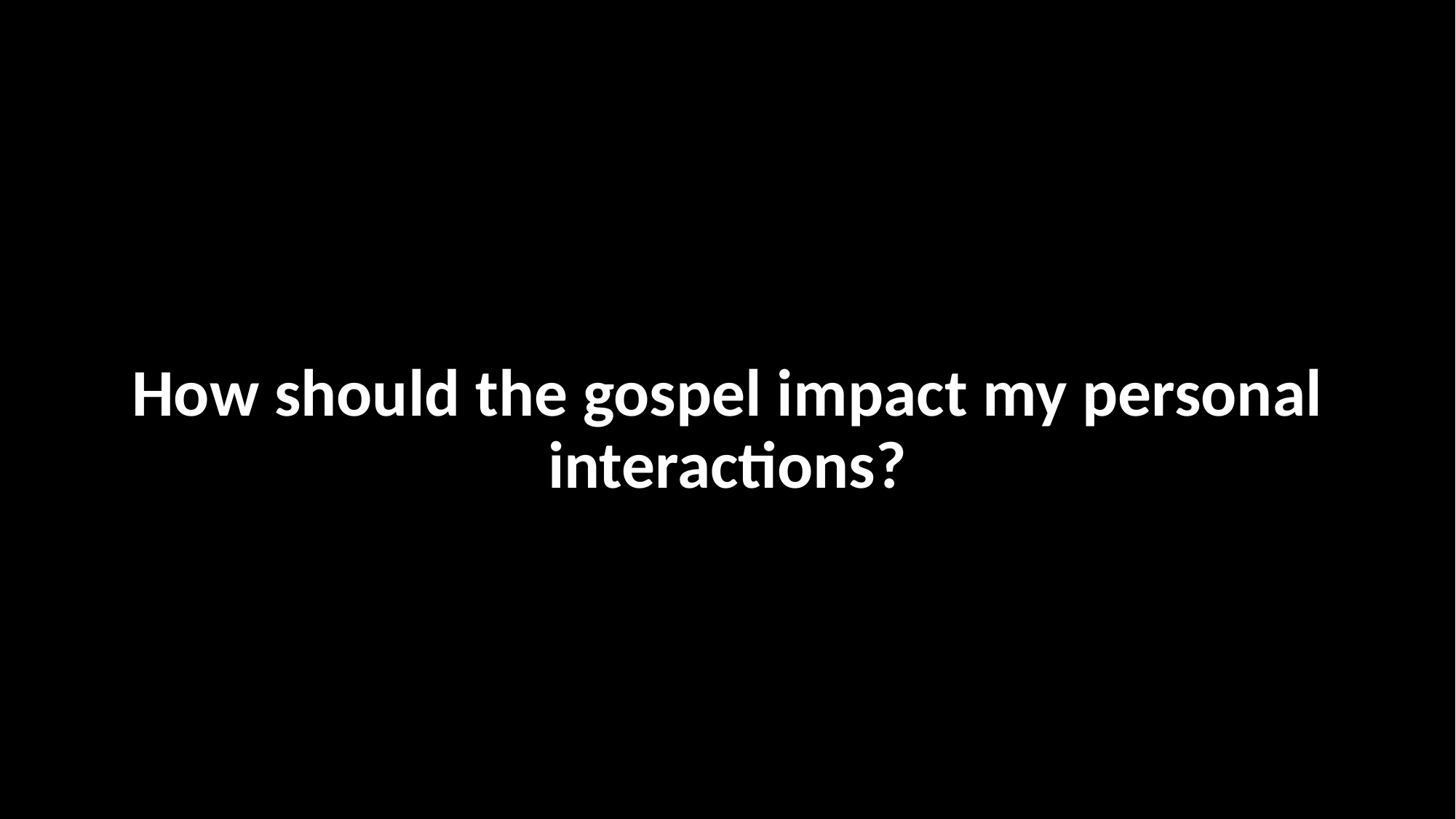

How should the gospel impact my personal interactions?